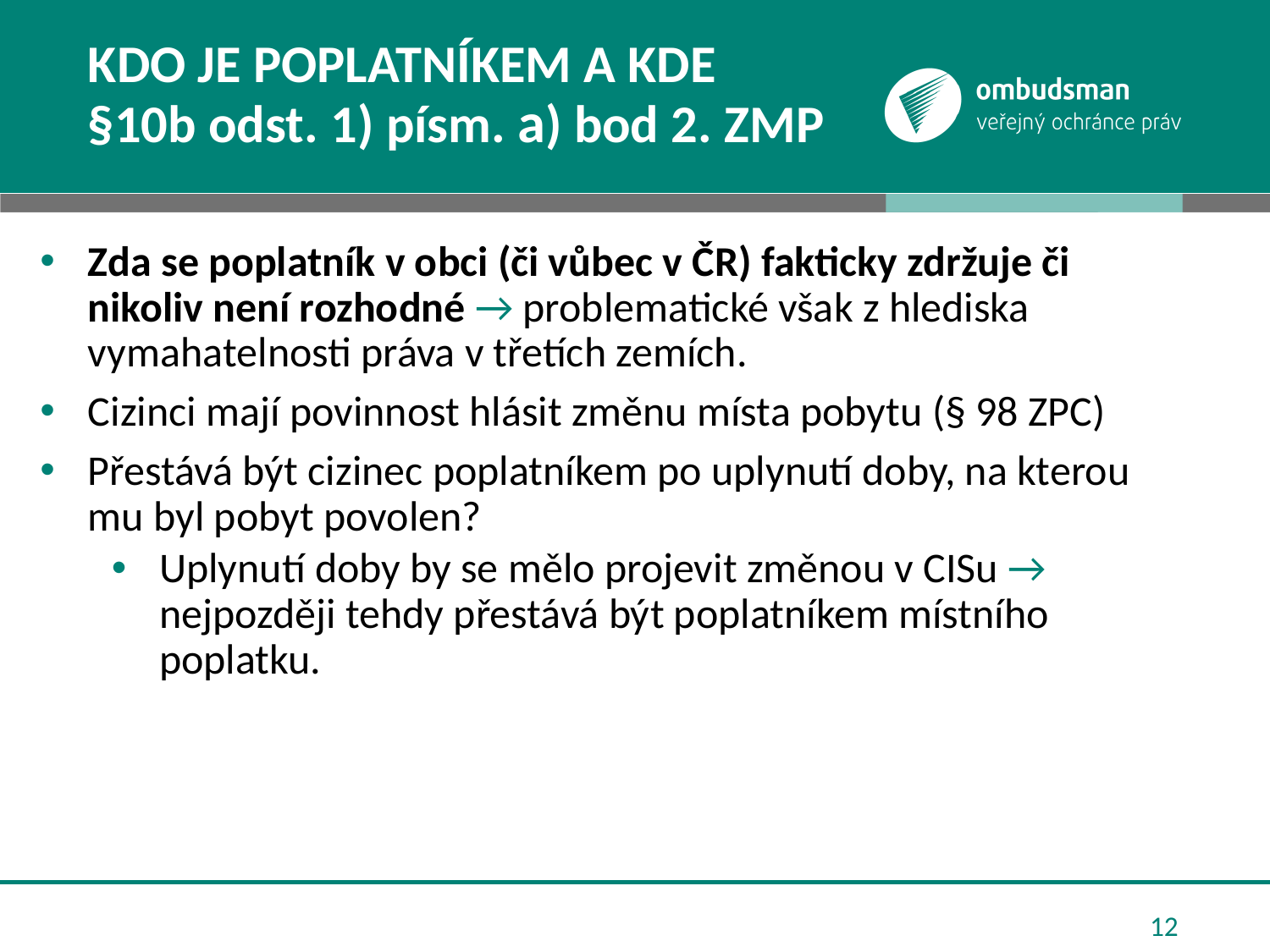

# Kdo je poplatníkem a kde §10b odst. 1) písm. a) bod 2. ZMP
Zda se poplatník v obci (či vůbec v ČR) fakticky zdržuje či nikoliv není rozhodné → problematické však z hlediska vymahatelnosti práva v třetích zemích.
Cizinci mají povinnost hlásit změnu místa pobytu (§ 98 ZPC)
Přestává být cizinec poplatníkem po uplynutí doby, na kterou mu byl pobyt povolen?
Uplynutí doby by se mělo projevit změnou v CISu → nejpozději tehdy přestává být poplatníkem místního poplatku.
12